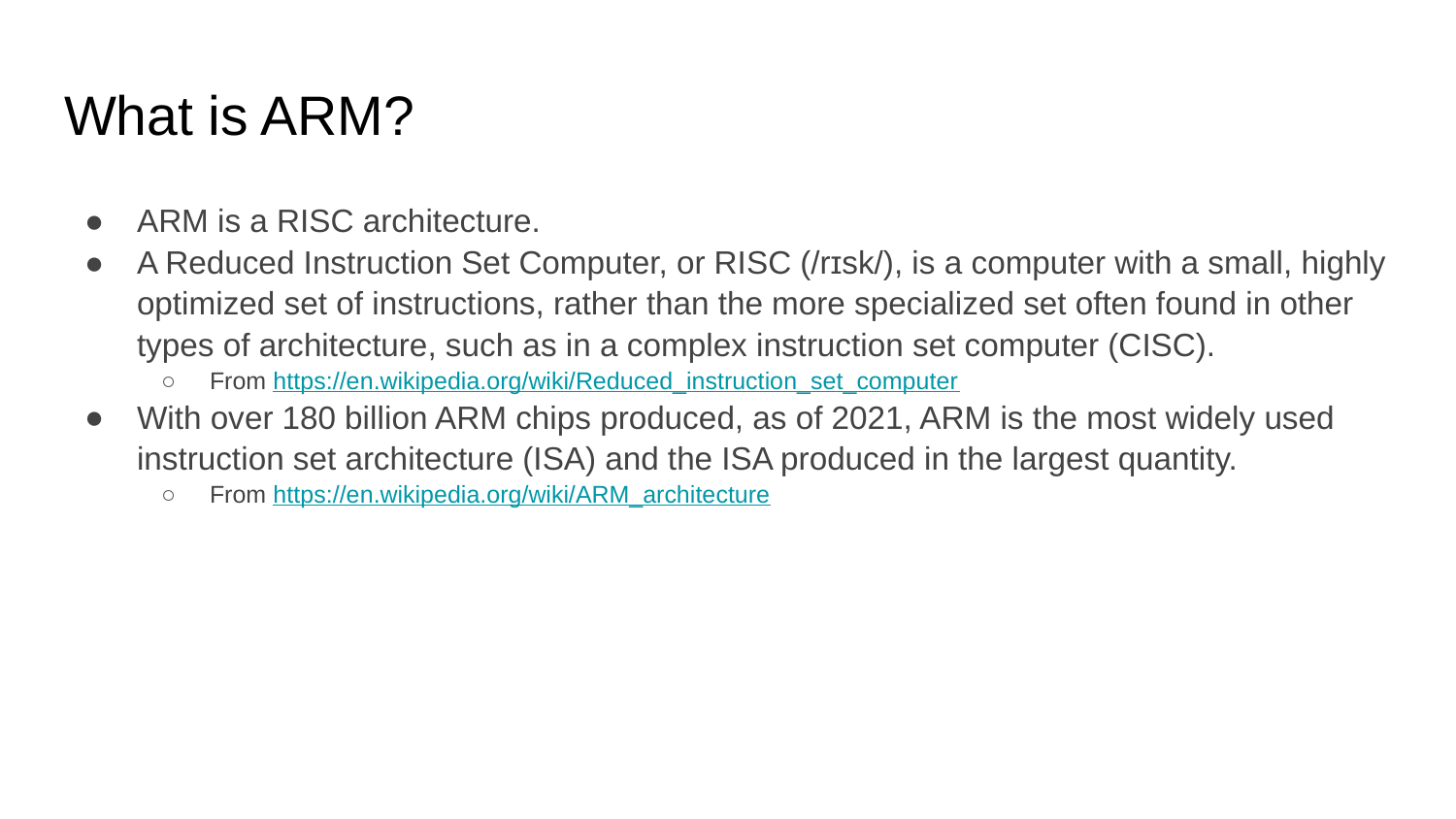

# What is ARM?
ARM is a RISC architecture.
A Reduced Instruction Set Computer, or RISC (/rɪsk/), is a computer with a small, highly optimized set of instructions, rather than the more specialized set often found in other types of architecture, such as in a complex instruction set computer (CISC).
From https://en.wikipedia.org/wiki/Reduced_instruction_set_computer
With over 180 billion ARM chips produced, as of 2021, ARM is the most widely used instruction set architecture (ISA) and the ISA produced in the largest quantity.
From https://en.wikipedia.org/wiki/ARM_architecture